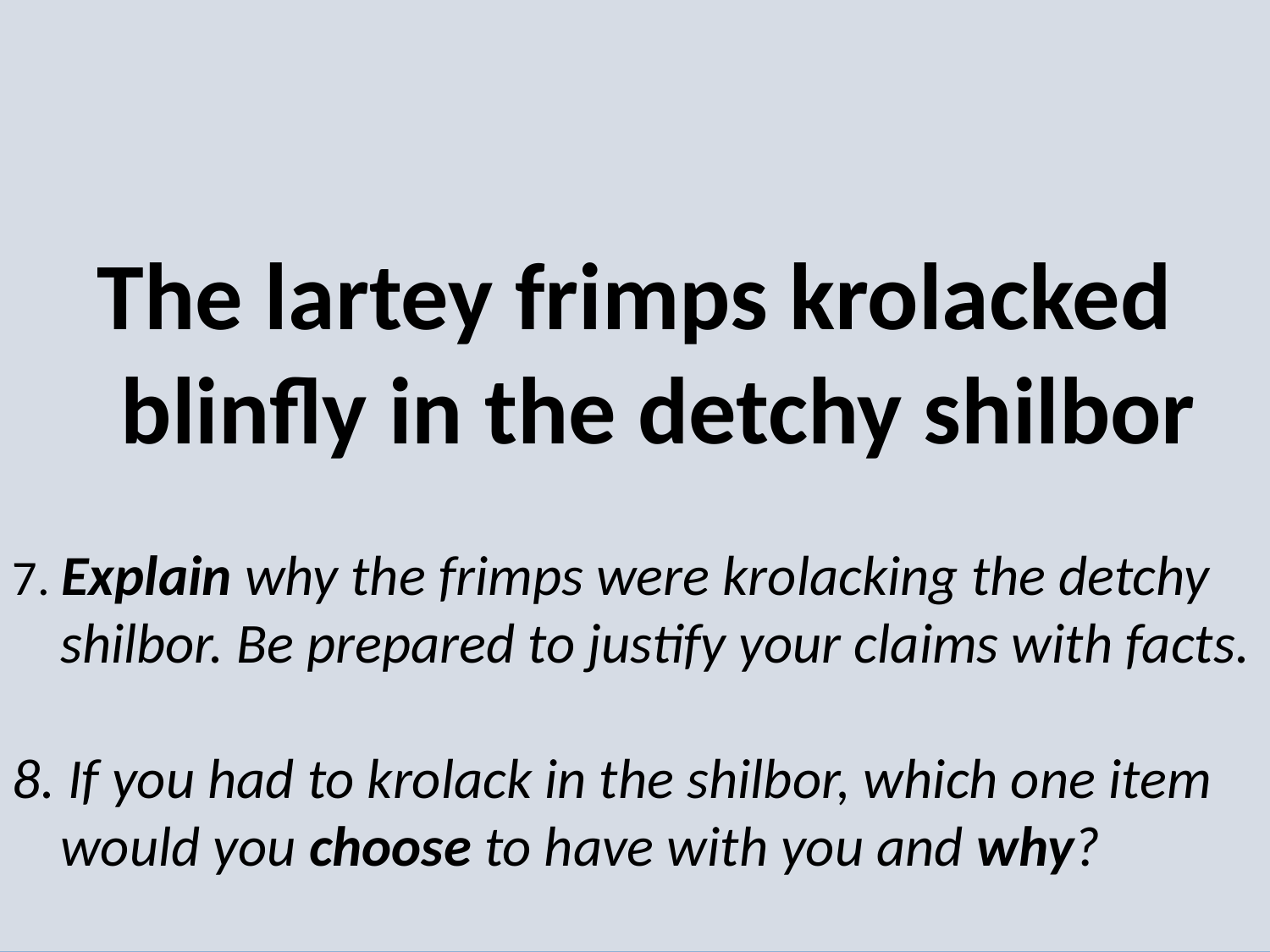

The lartey frimps krolacked blinfly in the detchy shilbor

7. Explain why the frimps were krolacking the detchy shilbor. Be prepared to justify your claims with facts.

8. If you had to krolack in the shilbor, which one item would you choose to have with you and why?